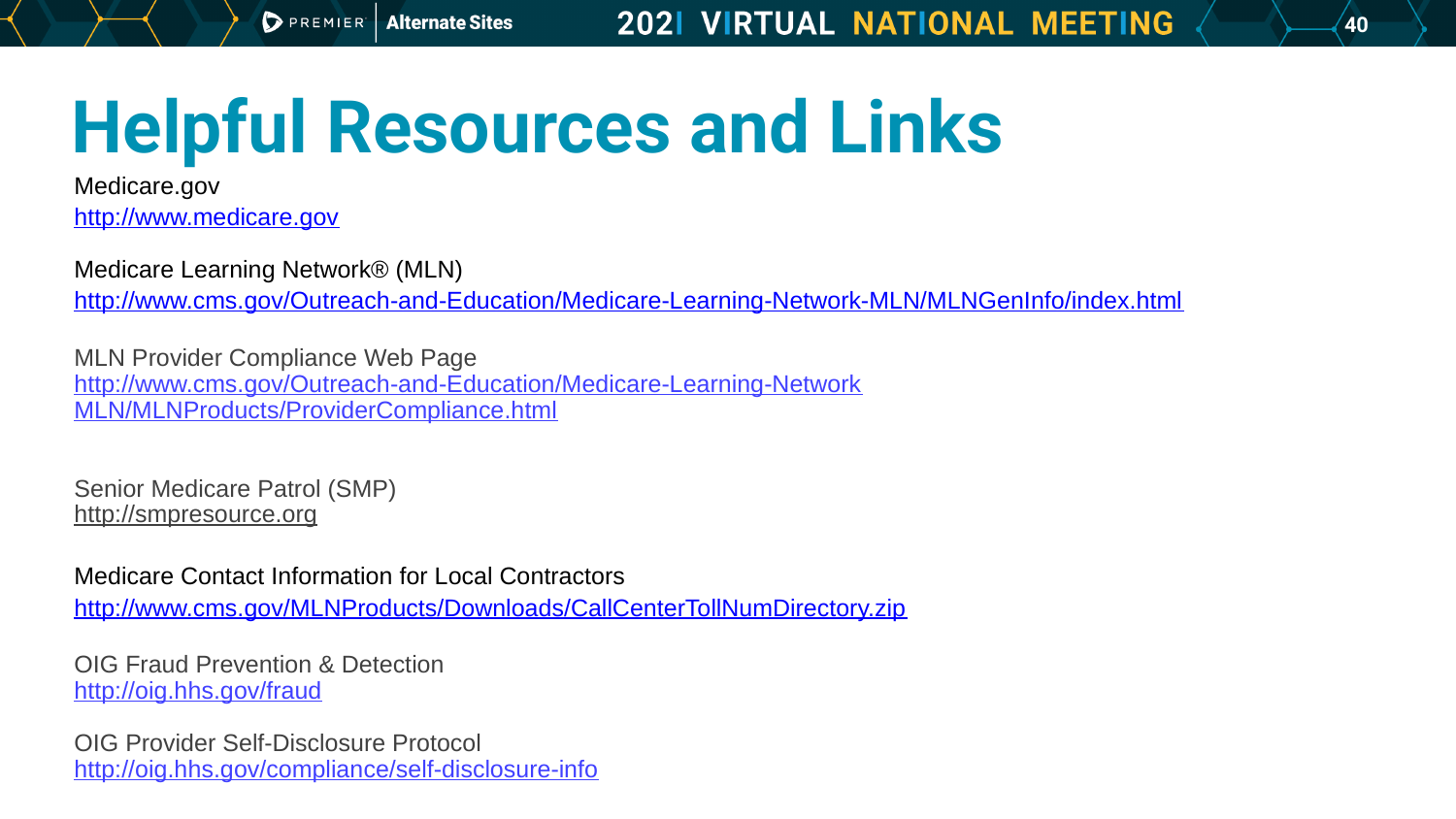

40
# Helpful Resources and Links
Medicare.gov
http://www.medicare.gov
Medicare Learning Network® (MLN)
http://www.cms.gov/Outreach-and-Education/Medicare-Learning-Network-MLN/MLNGenInfo/index.html

MLN Provider Compliance Web Page
http://www.cms.gov/Outreach-and-Education/Medicare-Learning-Network
MLN/MLNProducts/ProviderCompliance.html

Senior Medicare Patrol (SMP)
http://smpresource.org

Medicare Contact Information for Local Contractors
http://www.cms.gov/MLNProducts/Downloads/CallCenterTollNumDirectory.zip

OIG Fraud Prevention & Detection
http://oig.hhs.gov/fraud

OIG Provider Self-Disclosure Protocol
http://oig.hhs.gov/compliance/self-disclosure-info

Health Care Fraud Prevention and Enforcement Action Team (HEAT)
http://www.stopmedicarefraud.gov/heattaskforce

Stop Medicare Fraud:
http://www.stopmedicarefraud.gov